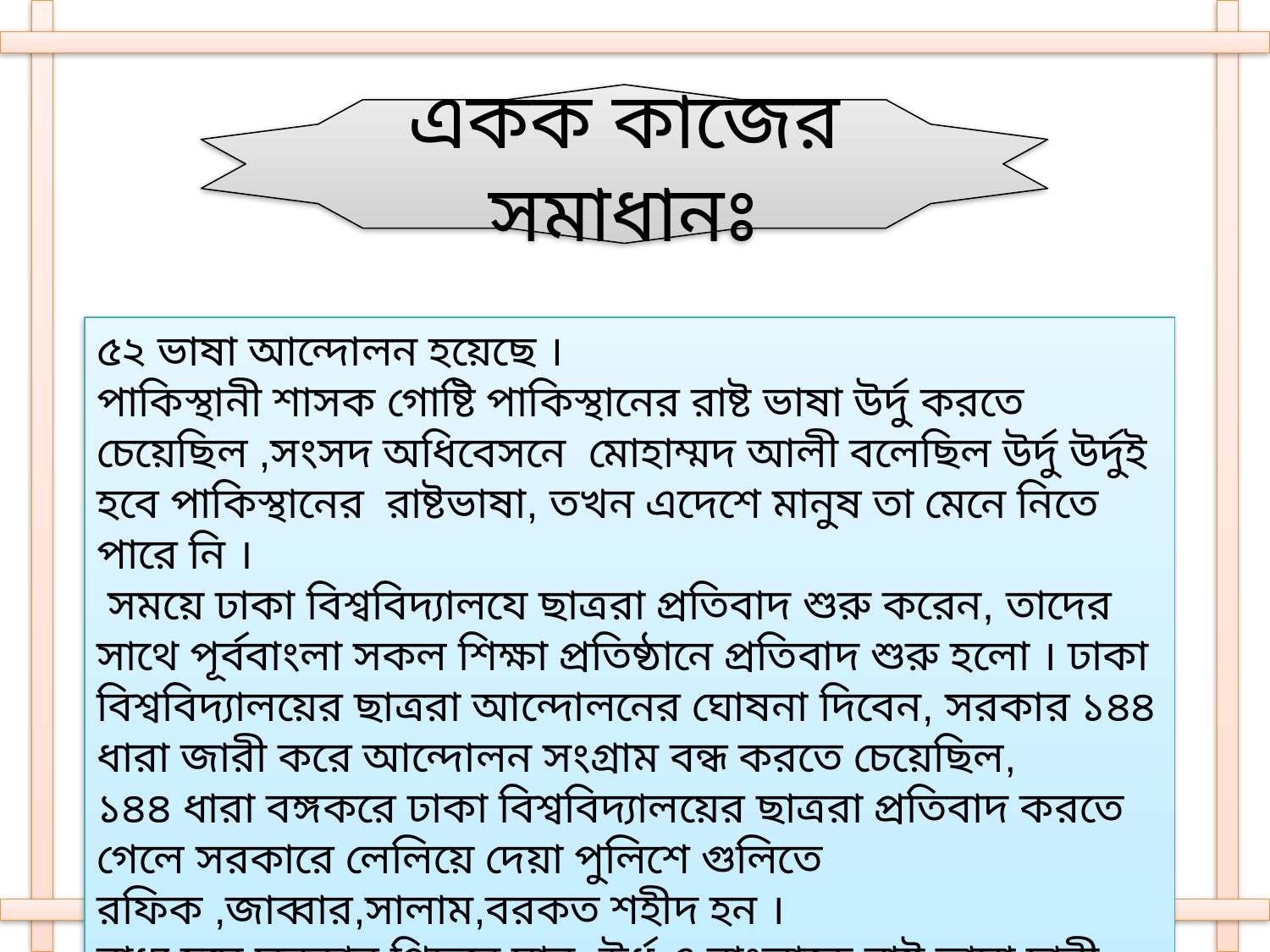

একক কাজের সমাধানঃ
৫২ ভাষা আন্দোলন হয়েছে ।
পাকিস্থানী শাসক গোষ্টি পাকিস্থানের রাষ্ট ভাষা উর্দু করতে চেয়েছিল ,সংসদ অধিবেসনে  মোহাম্মদ আলী বলেছিল উর্দু উর্দুই হবে পাকিস্থানের  রাষ্টভাষা, তখন এদেশে মানুষ তা মেনে নিতে পারে নি ।
 সময়ে ঢাকা বিশ্ববিদ্যালযে ছাত্ররা প্রতিবাদ শুরু করেন, তাদের  সাথে পূর্ববাংলা সকল শিক্ষা প্রতিষ্ঠানে প্রতিবাদ শুরু হলো । ঢাকা বিশ্ববিদ্যালয়ের ছাত্ররা আন্দোলনের ঘোষনা দিবেন, সরকার ১৪৪ ধারা জারী করে আন্দোলন সংগ্রাম বন্ধ করতে চেয়েছিল,
১৪৪ ধারা বঙ্গকরে ঢাকা বিশ্ববিদ্যালয়ের ছাত্ররা প্রতিবাদ করতে গেলে সরকারে লেলিয়ে দেয়া পুলিশে গুলিতে রফিক ,জাব্বার,সালাম,বরকত শহীদ হন ।
বাধ্য হয়ে সরকার পিছনে যান, উর্ধু ও বাংলাকে রাষ্ট ভাষা দাবী মেনে নেয়